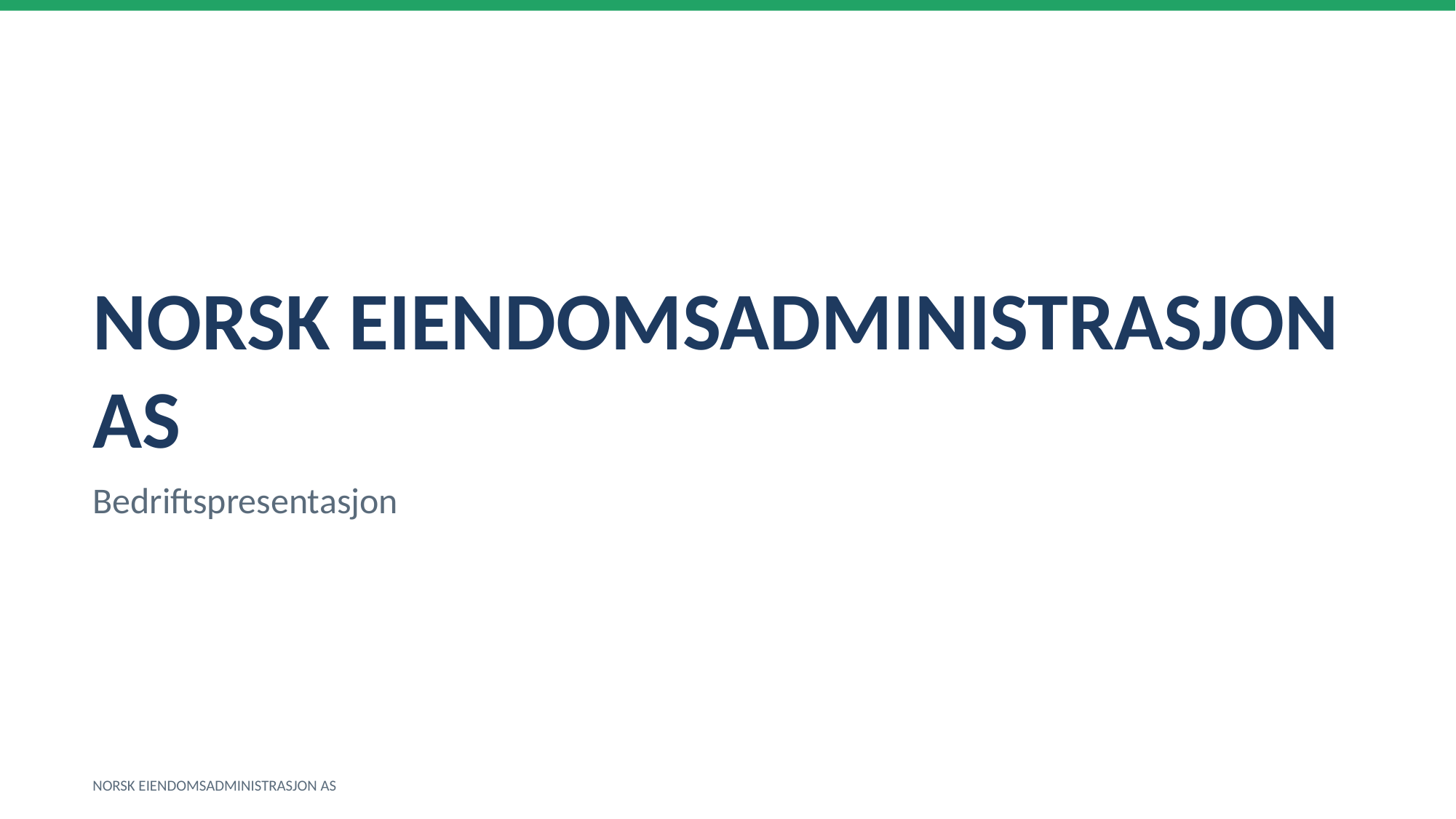

NORSK EIENDOMSADMINISTRASJON AS
Bedriftspresentasjon
NORSK EIENDOMSADMINISTRASJON AS